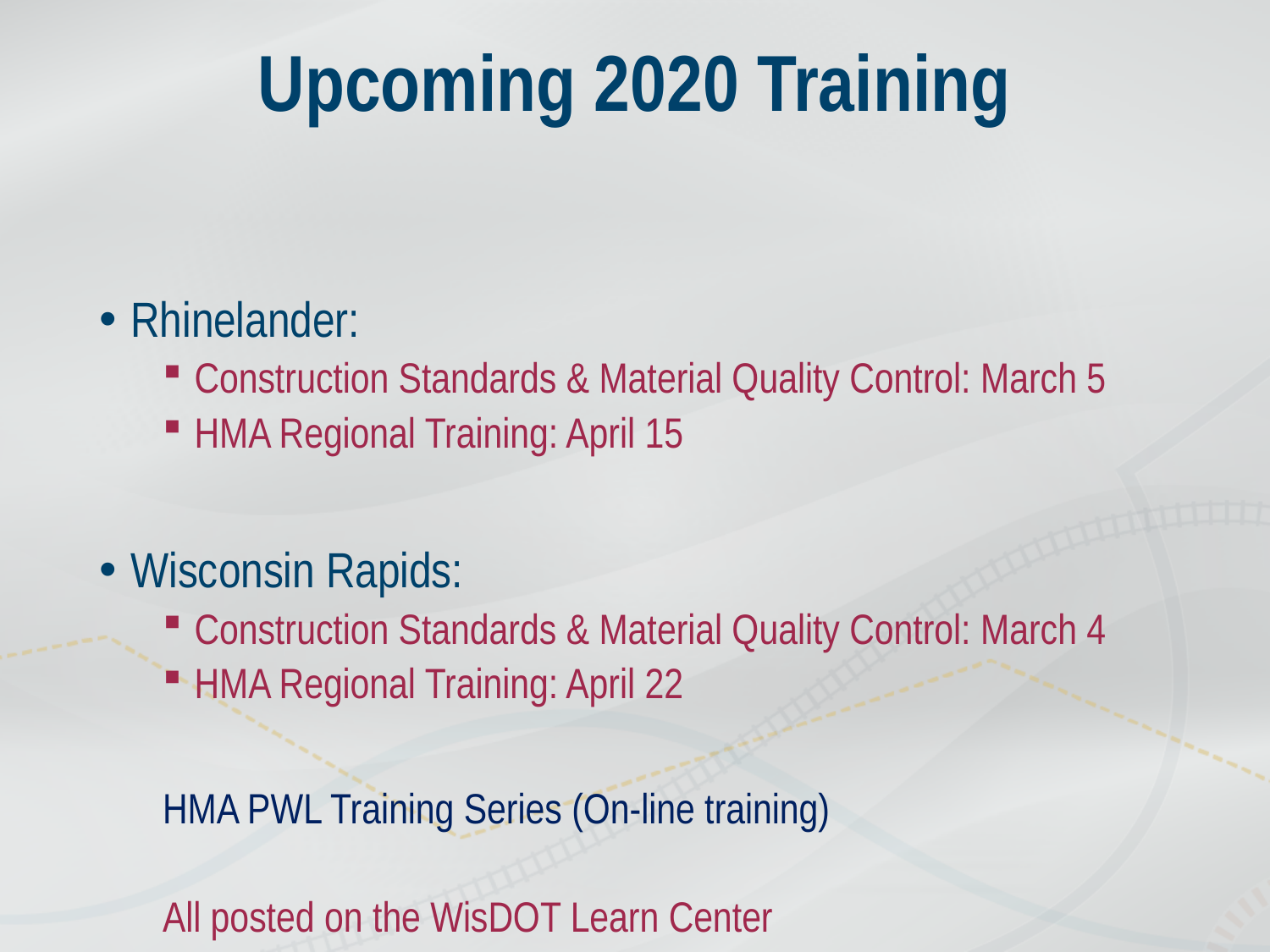

# Upcoming 2020 Training
Rhinelander:
Construction Standards & Material Quality Control: March 5
HMA Regional Training: April 15

Wisconsin Rapids:
Construction Standards & Material Quality Control: March 4
HMA Regional Training: April 22

HMA PWL Training Series (On-line training)

All posted on the WisDOT Learn Center